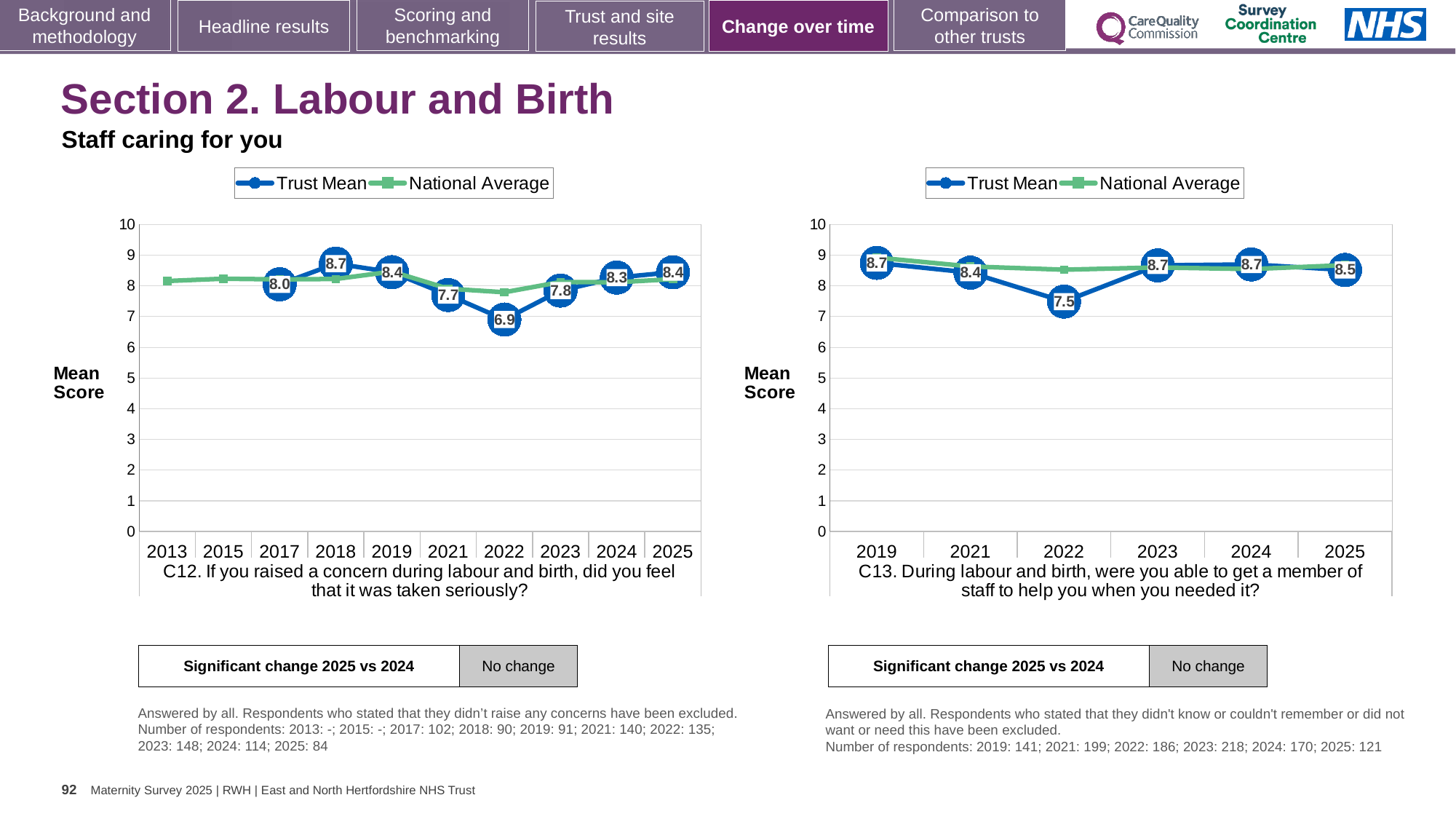

# Section 2. Labour and Birth
Staff caring for you

### Chart

| Category | Trust Mean | National Average |
|---|---|---|
| 2013 | None | 8.157592435949578 |
| 2015 | None | 8.231286407002743 |
| 2017 | 8.049996527205433 | 8.209526431808271 |
| 2018 | 8.722377262794671 | 8.222952342438466 |
| 2019 | 8.444860470854456 | 8.463532294237524 |
| 2021 | 7.701344222962497 | 7.906862493308793 |
| 2022 | 6.903180638633271 | 7.791458642067123 |
| 2023 | 7.845740662639166 | 8.124799036139482 |
| 2024 | 8.268993301030031 | 8.1158244709256 |
| 2025 | 8.442850322662519 | 8.218515046342775 |

### Chart

| Category | Trust Mean | National Average |
|---|---|---|
| 2019 | 8.747098913265265 | 8.9206776618865 |
| 2021 | 8.429022162602939 | 8.63071990263128 |
| 2022 | 7.487858735659816 | 8.52603632657797 |
| 2023 | 8.667203091171945 | 8.598794893565366 |
| 2024 | 8.69657143285283 | 8.54587611806388 |
| 2025 | 8.517349545065777 | 8.674227001498222 |
| Significant change 2025 vs 2024 | No change |
| --- | --- |
| Significant change 2025 vs 2024 | No change |
| --- | --- |
Answered by all. Respondents who stated that they didn’t raise any concerns have been excluded.
Number of respondents: 2013: -; 2015: -; 2017: 102; 2018: 90; 2019: 91; 2021: 140; 2022: 135; 2023: 148; 2024: 114; 2025: 84
Answered by all. Respondents who stated that they didn't know or couldn't remember or did not want or need this have been excluded.
Number of respondents: 2019: 141; 2021: 199; 2022: 186; 2023: 218; 2024: 170; 2025: 121
92